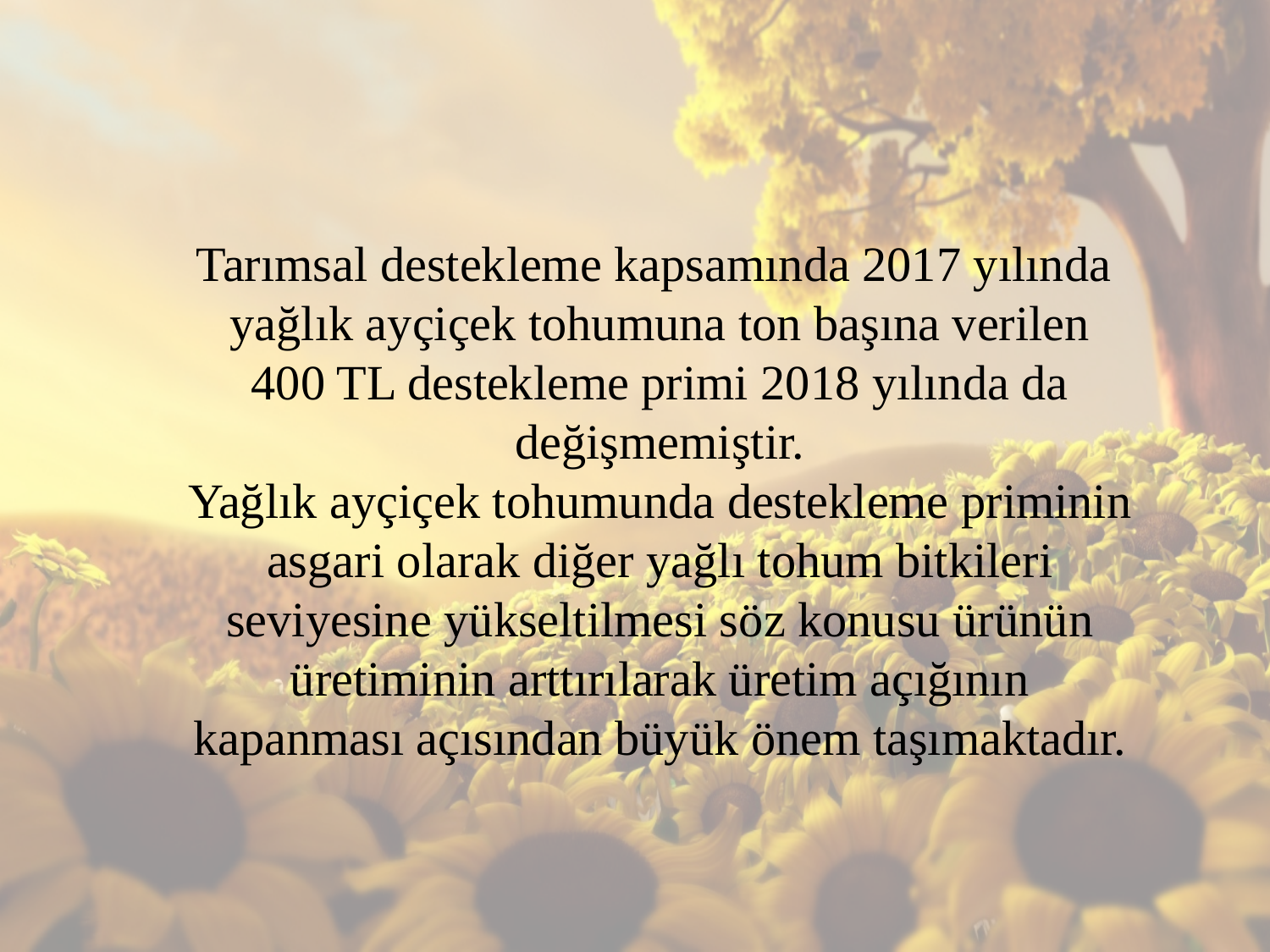

Tarımsal destekleme kapsamında 2017 yılında  yağlık ayçiçek tohumuna ton başına verilen 400 TL destekleme primi 2018 yılında da değişmemiştir.
Yağlık ayçiçek tohumunda destekleme priminin asgari olarak diğer yağlı tohum bitkileri seviyesine yükseltilmesi söz konusu ürünün üretiminin arttırılarak üretim açığının kapanması açısından büyük önem taşımaktadır.